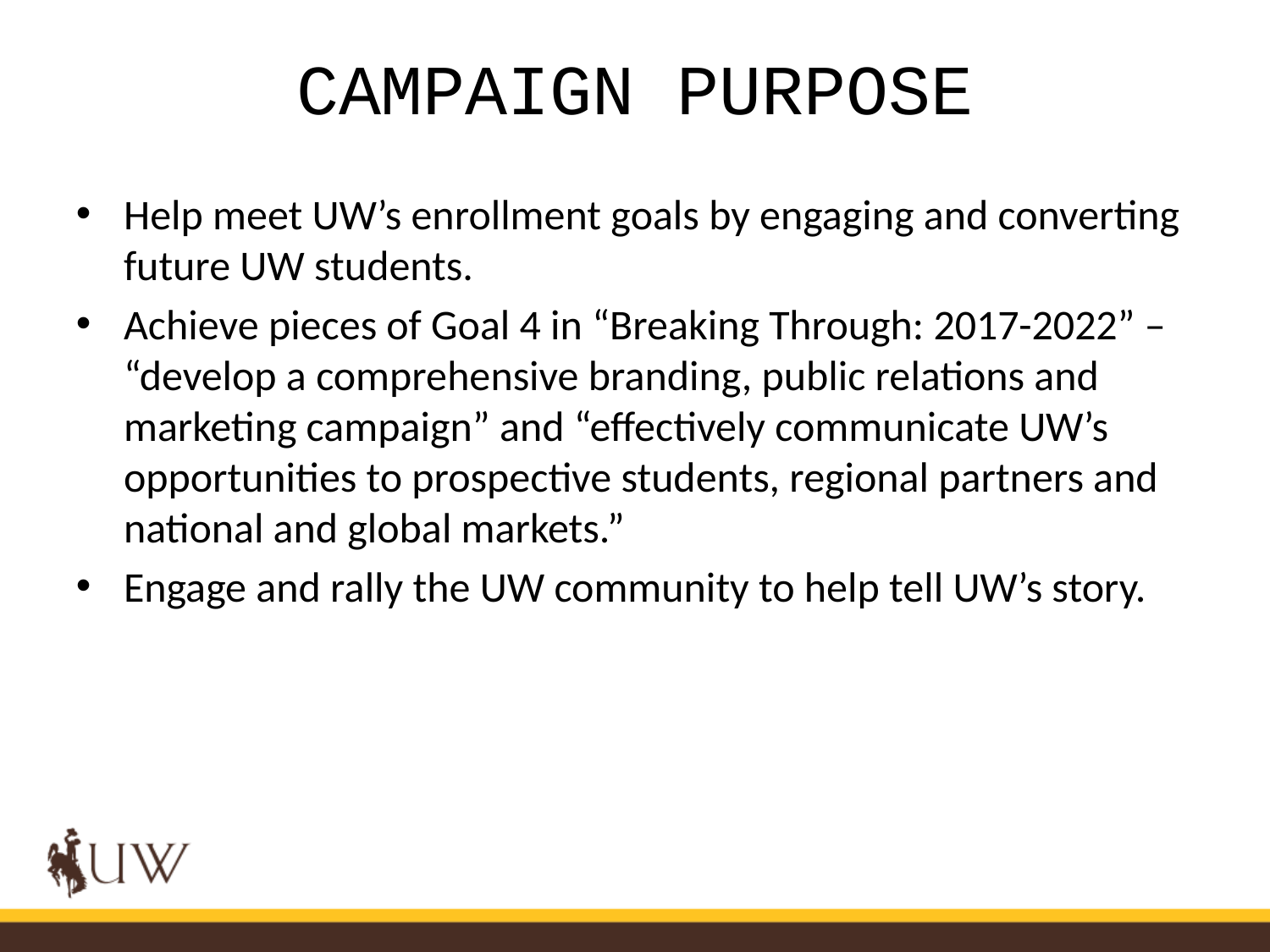

# CAMPAIGN PURPOSE
Help meet UW’s enrollment goals by engaging and converting future UW students.
Achieve pieces of Goal 4 in “Breaking Through: 2017-2022” – “develop a comprehensive branding, public relations and marketing campaign” and “effectively communicate UW’s opportunities to prospective students, regional partners and national and global markets.”
Engage and rally the UW community to help tell UW’s story.